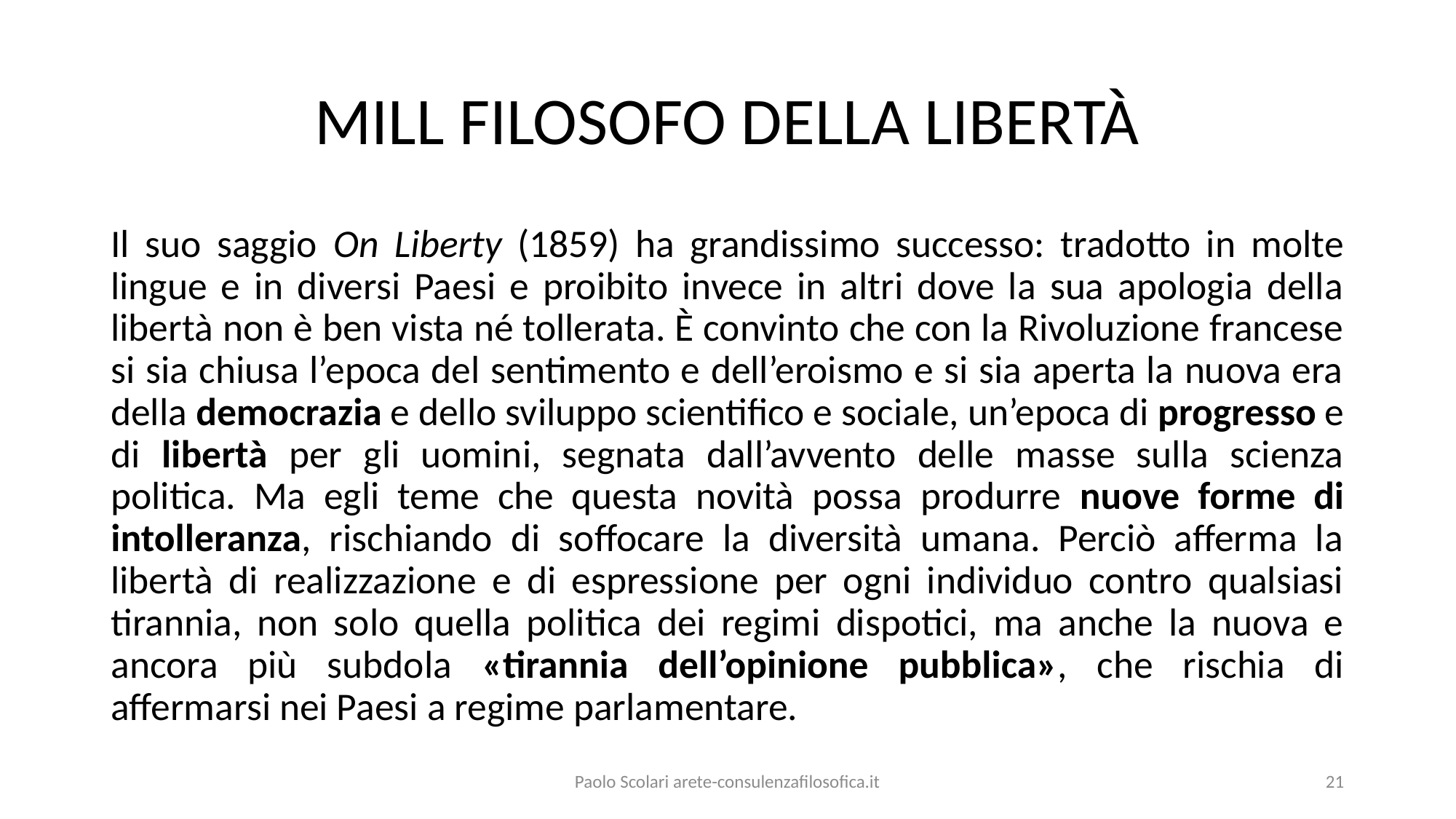

# MILL FILOSOFO DELLA LIBERTÀ
Il suo saggio On Liberty (1859) ha grandissimo successo: tradotto in molte lingue e in diversi Paesi e proibito invece in altri dove la sua apologia della libertà non è ben vista né tollerata. È convinto che con la Rivoluzione francese si sia chiusa l’epoca del sentimento e dell’eroismo e si sia aperta la nuova era della democrazia e dello sviluppo scientifico e sociale, un’epoca di progresso e di libertà per gli uomini, segnata dall’avvento delle masse sulla scienza politica. Ma egli teme che questa novità possa produrre nuove forme di intolleranza, rischiando di soffocare la diversità umana. Perciò afferma la libertà di realizzazione e di espressione per ogni individuo contro qualsiasi tirannia, non solo quella politica dei regimi dispotici, ma anche la nuova e ancora più subdola «tirannia dell’opinione pubblica», che rischia di affermarsi nei Paesi a regime parlamentare.
Paolo Scolari arete-consulenzafilosofica.it
21